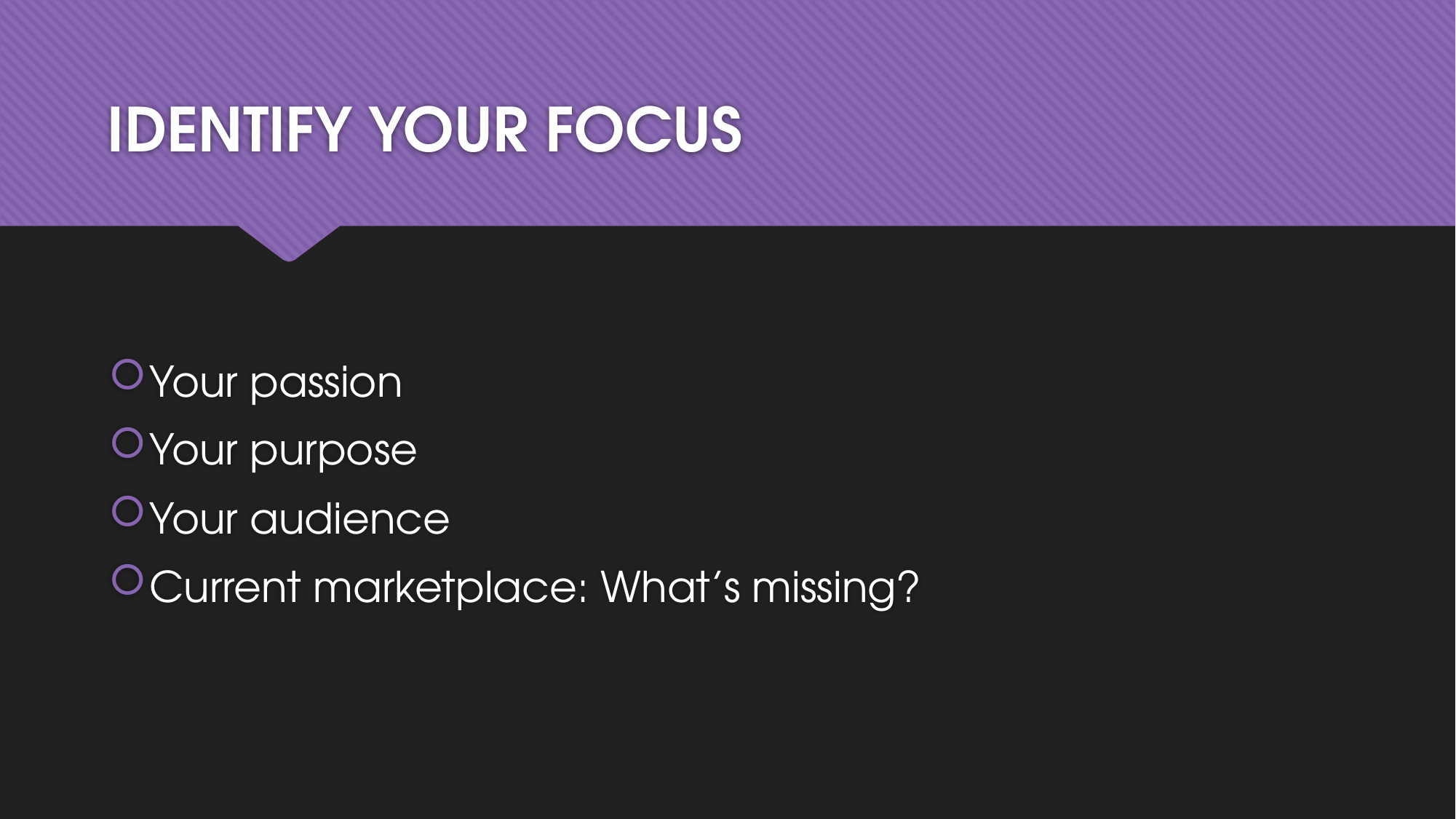

# IDENTIFY YOUR FOCUS
Your passion
Your purpose
Your audience
Current marketplace: What’s missing?